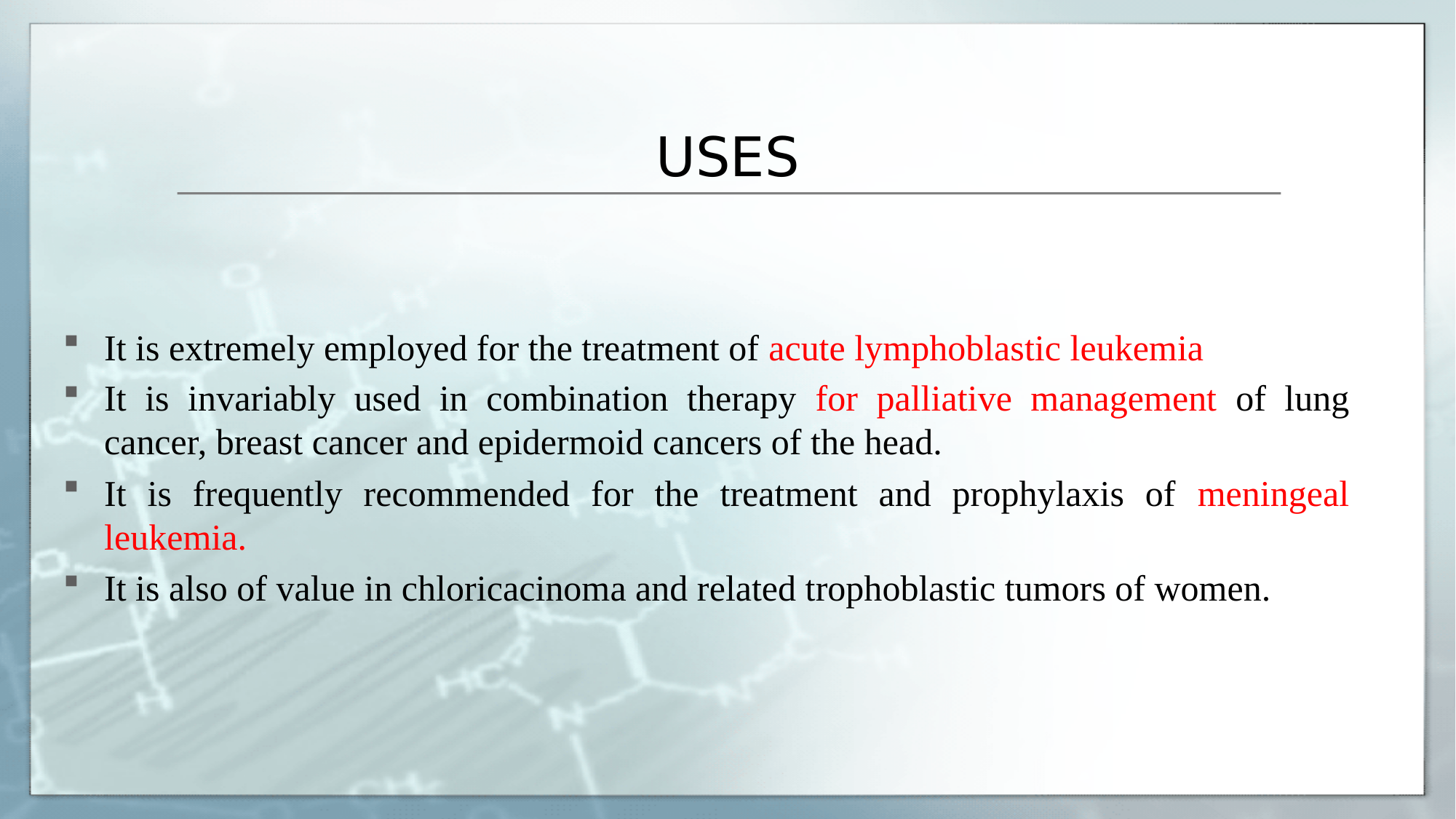

# USES
It is extremely employed for the treatment of acute lymphoblastic leukemia
It is invariably used in combination therapy for palliative management of lung cancer, breast cancer and epidermoid cancers of the head.
It is frequently recommended for the treatment and prophylaxis of meningeal leukemia.
It is also of value in chloricacinoma and related trophoblastic tumors of women.